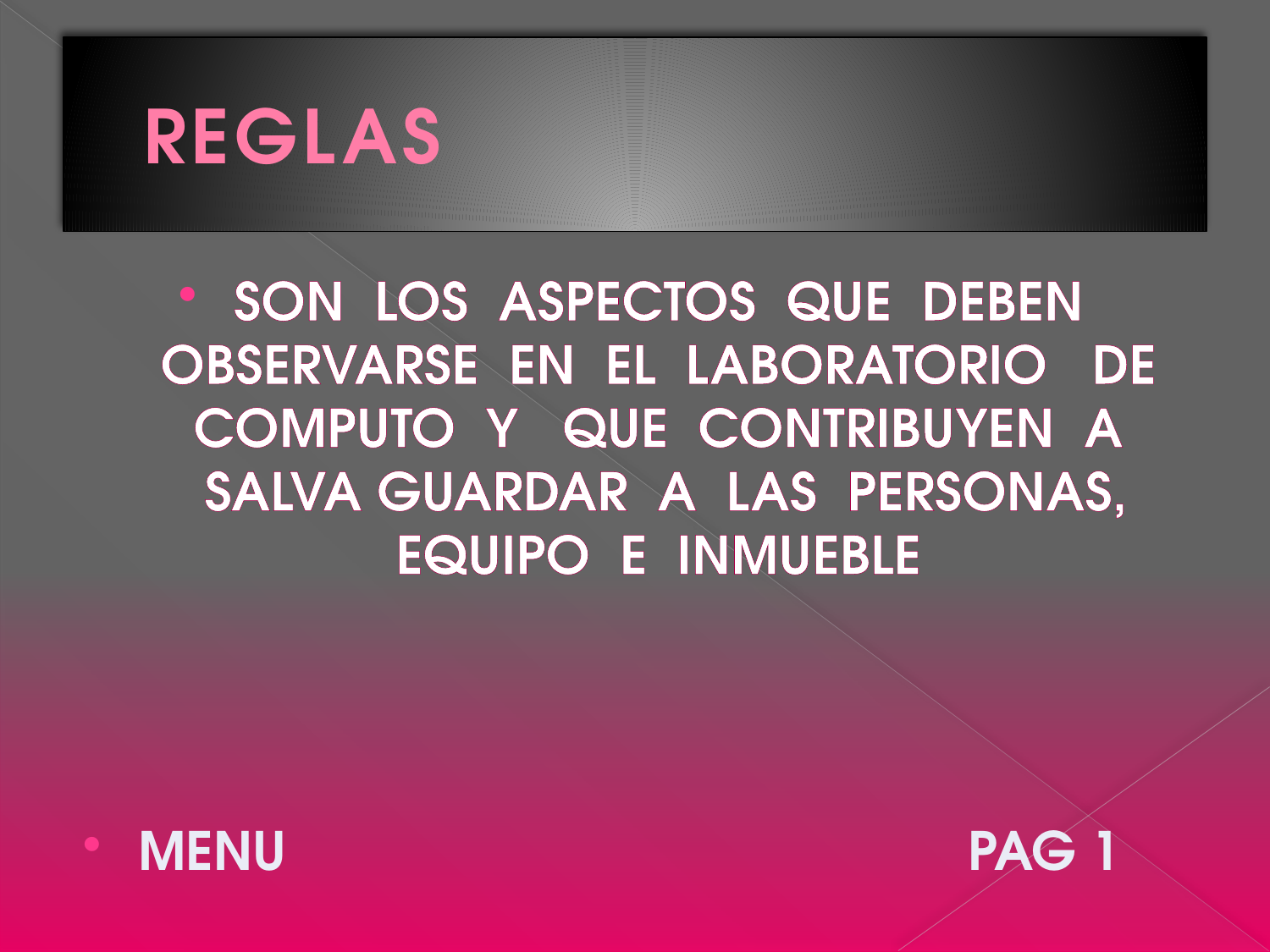

# REGLAS
SON  LOS  ASPECTOS  QUE  DEBEN  OBSERVARSE  EN  EL  LABORATORIO   DE  COMPUTO  Y   QUE  CONTRIBUYEN  A  SALVA GUARDAR  A  LAS  PERSONAS, EQUIPO  E  INMUEBLE

MENU                                              PAG 1